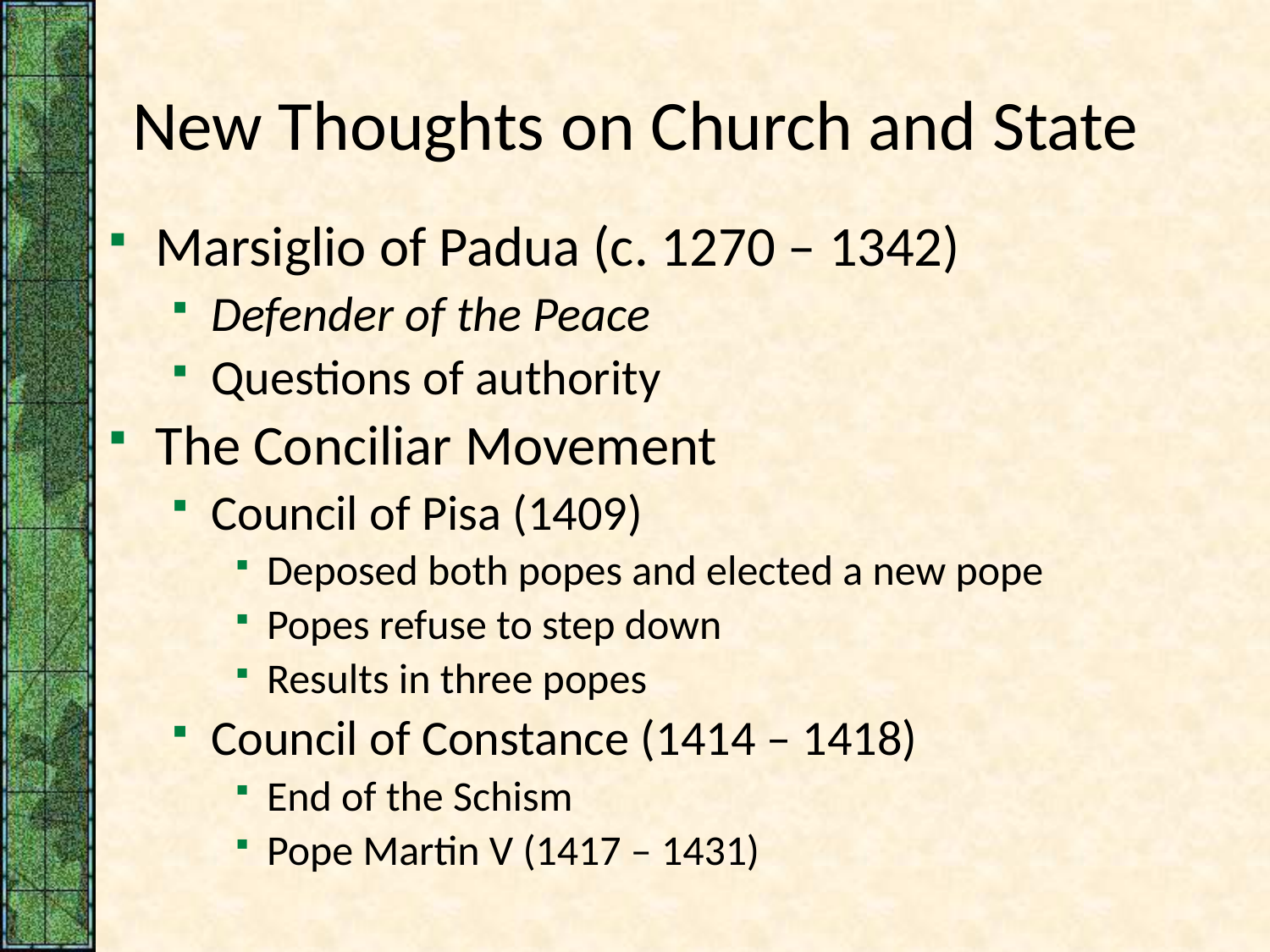

# New Thoughts on Church and State
Marsiglio of Padua (c. 1270 – 1342)
Defender of the Peace
Questions of authority
The Conciliar Movement
Council of Pisa (1409)
Deposed both popes and elected a new pope
Popes refuse to step down
Results in three popes
Council of Constance (1414 – 1418)
End of the Schism
Pope Martin V (1417 – 1431)